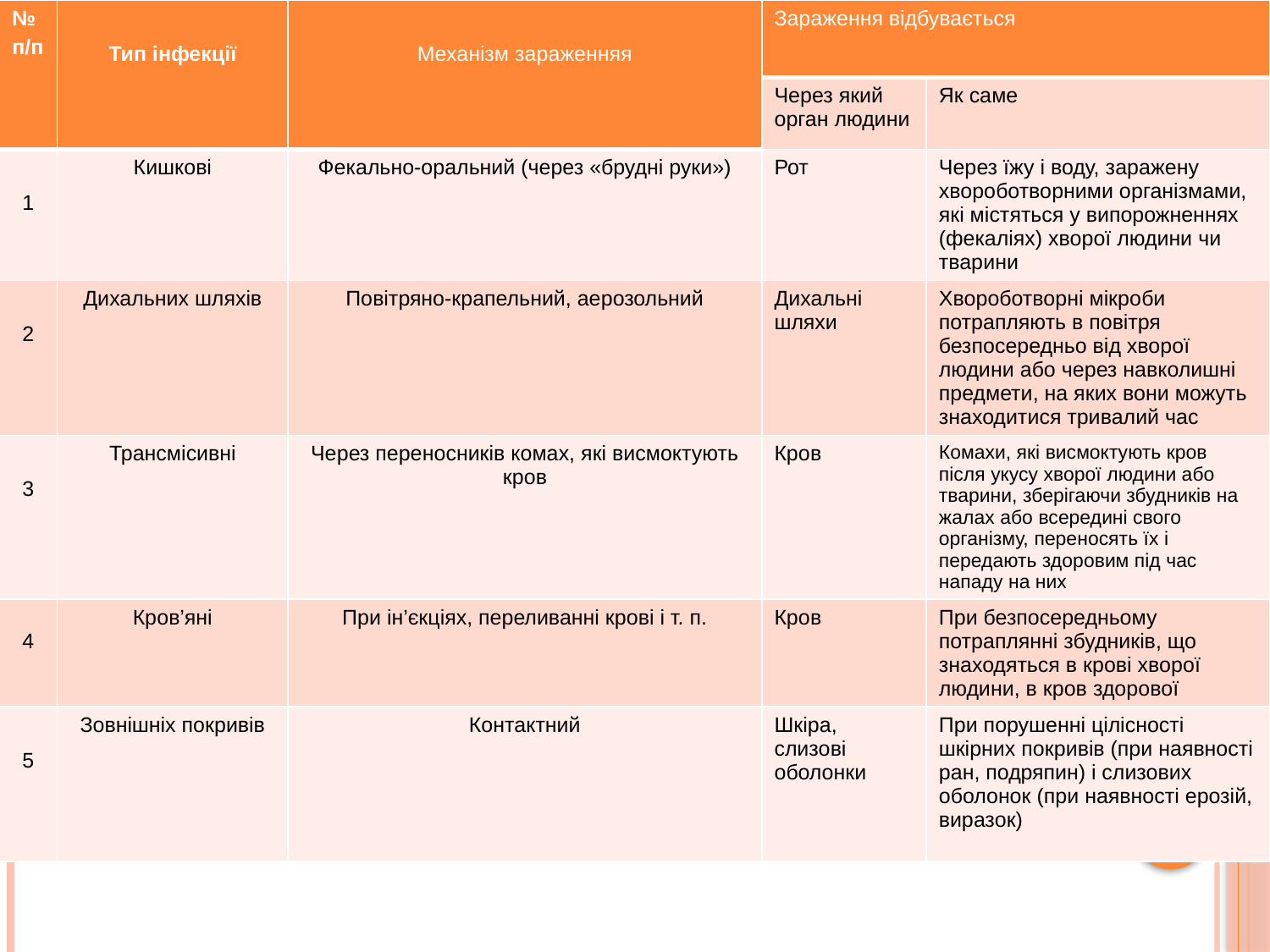

| № п/п | Тип інфекції | Механізм зараженняя | Зараження відбувається |  |
| --- | --- | --- | --- | --- |
|  |  |  | Через який орган людини | Як саме |
| 1 | Кишкові | Фекально-оральний (через «брудні руки») | Рот | Через їжу і воду, заражену хвороботворними організмами, які містяться у випорожненнях (фекаліях) хворої людини чи тварини |
| 2 | Дихальних шляхів | Повітряно-крапельний, аерозольний | Дихальні шляхи | Хвороботворні мікроби потрапляють в повітря безпосередньо від хворої людини або через навколишні предмети, на яких вони можуть знаходитися тривалий час |
| 3 | Трансмісивні | Через переносників комах, які висмоктують кров | Кров | Комахи, які висмоктують кров після укусу хворої людини або тварини, зберігаючи збудників на жалах або всередині свого організму, переносять їх і передають здоровим під час нападу на них |
| 4 | Кров’яні | При ін’єкціях, переливанні крові і т. п. | Кров | При безпосередньому потраплянні збудників, що знаходяться в крові хворої людини, в кров здорової |
| 5 | Зовнішніх покривів | Контактний | Шкіра, слизові оболонки | При порушенні цілісності шкірних покривів (при наявності ран, подряпин) і слизових оболонок (при наявності ерозій, виразок) |